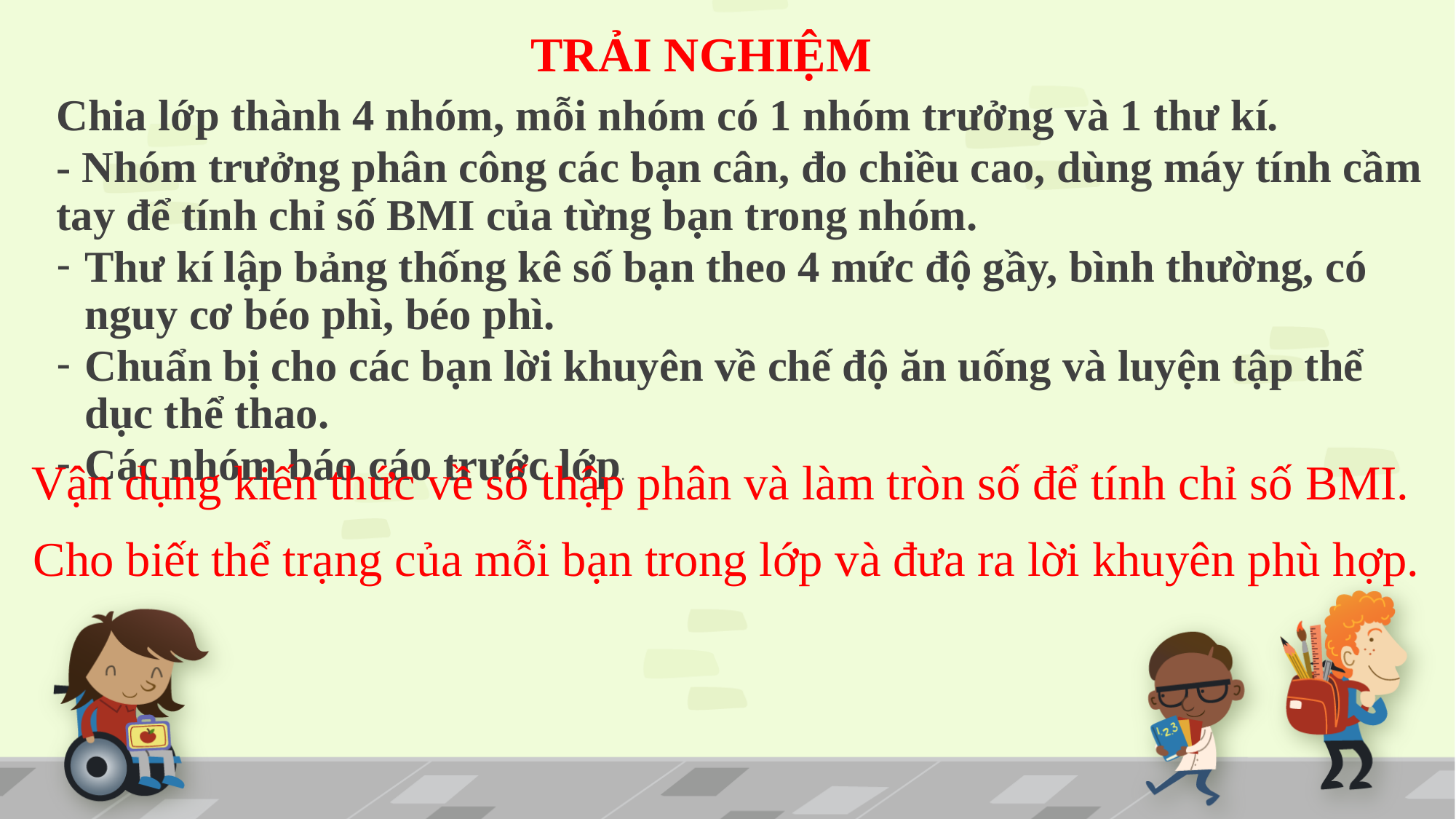

TRẢI NGHIỆM
Chia lớp thành 4 nhóm, mỗi nhóm có 1 nhóm trưởng và 1 thư kí.
- Nhóm trưởng phân công các bạn cân, đo chiều cao, dùng máy tính cầm tay để tính chỉ số BMI của từng bạn trong nhóm.
Thư kí lập bảng thống kê số bạn theo 4 mức độ gầy, bình thường, có nguy cơ béo phì, béo phì.
Chuẩn bị cho các bạn lời khuyên về chế độ ăn uống và luyện tập thể dục thể thao.
Các nhóm báo cáo trước lớp.
Vận dụng kiến thức về số thập phân và làm tròn số để tính chỉ số BMI.
Cho biết thể trạng của mỗi bạn trong lớp và đưa ra lời khuyên phù hợp.